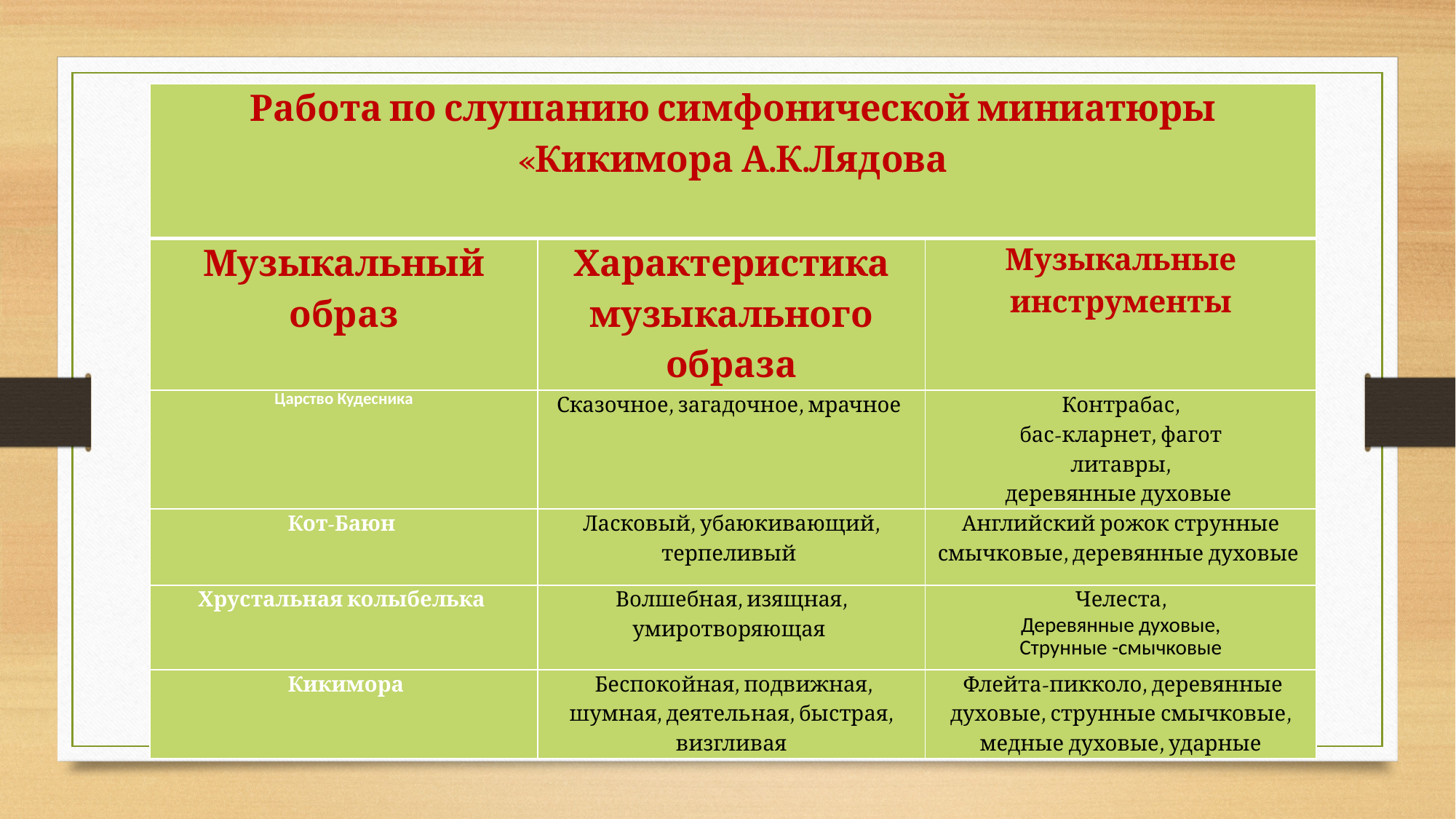

| Работа по слушанию симфонической миниатюры «Кикимора А.К.Лядова |  |  |
| --- | --- | --- |
| Музыкальный образ | Характеристика музыкального образа | Музыкальные инструменты |
| Царство Кудесника | Сказочное, загадочное, мрачное | Контрабас, бас-кларнет, фагот литавры, деревянные духовые |
| Кот-Баюн | Ласковый, убаюкивающий, терпеливый | Английский рожок струнные смычковые, деревянные духовые |
| Хрустальная колыбелька | Волшебная, изящная, умиротворяющая | Челеста, Деревянные духовые, Струнные -смычковые |
| Кикимора | Беспокойная, подвижная, шумная, деятельная, быстрая, визгливая | Флейта-пикколо, деревянные духовые, струнные смычковые, медные духовые, ударные |